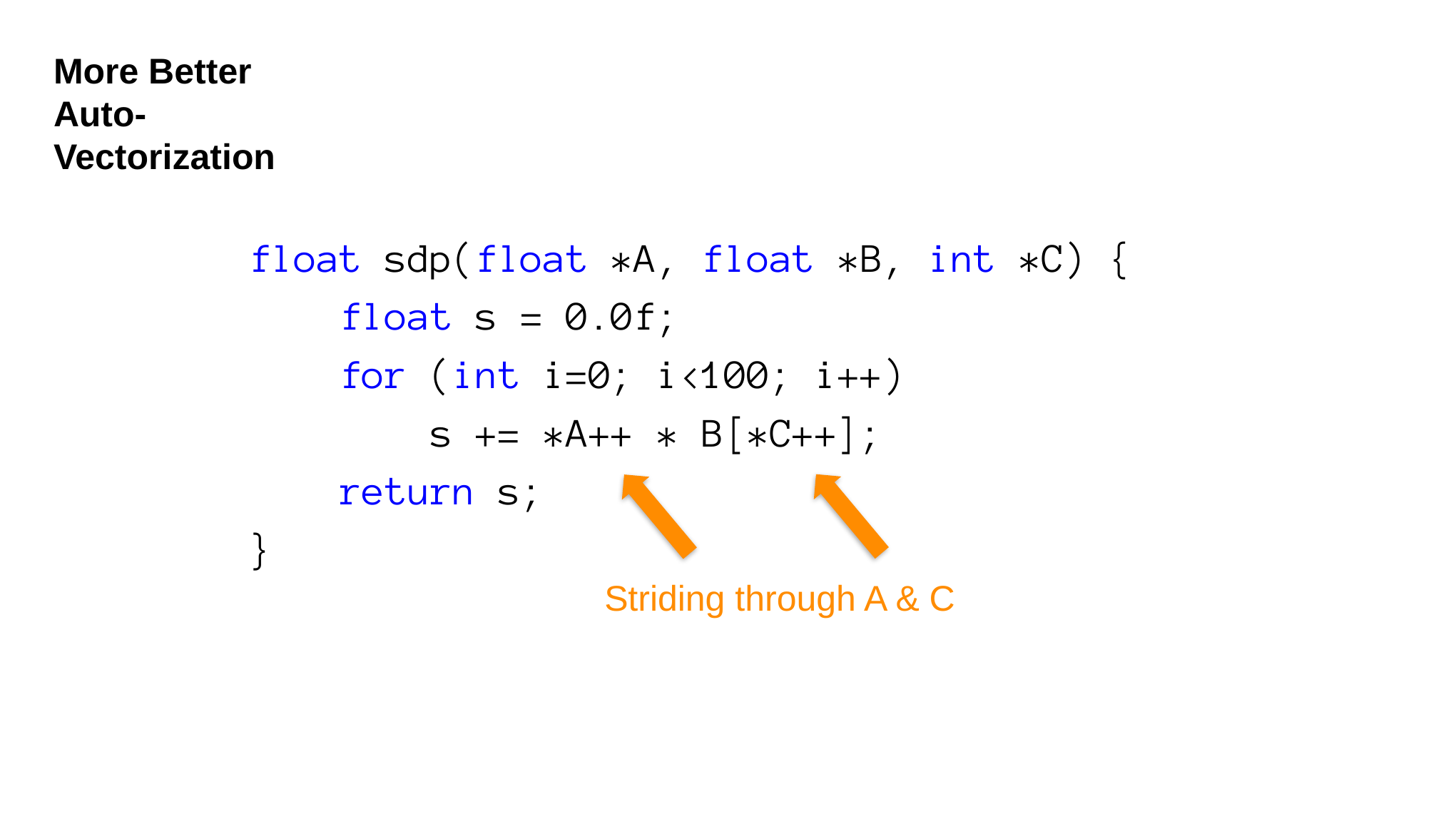

More Better Auto-Vectorization
float sdp(float *A, float *B, int *C) {
    float s = 0.0f;
    for (int i=0; i<100; i++)
        s += *A++ * B[*C++];
    return s;
}

Striding through A & C